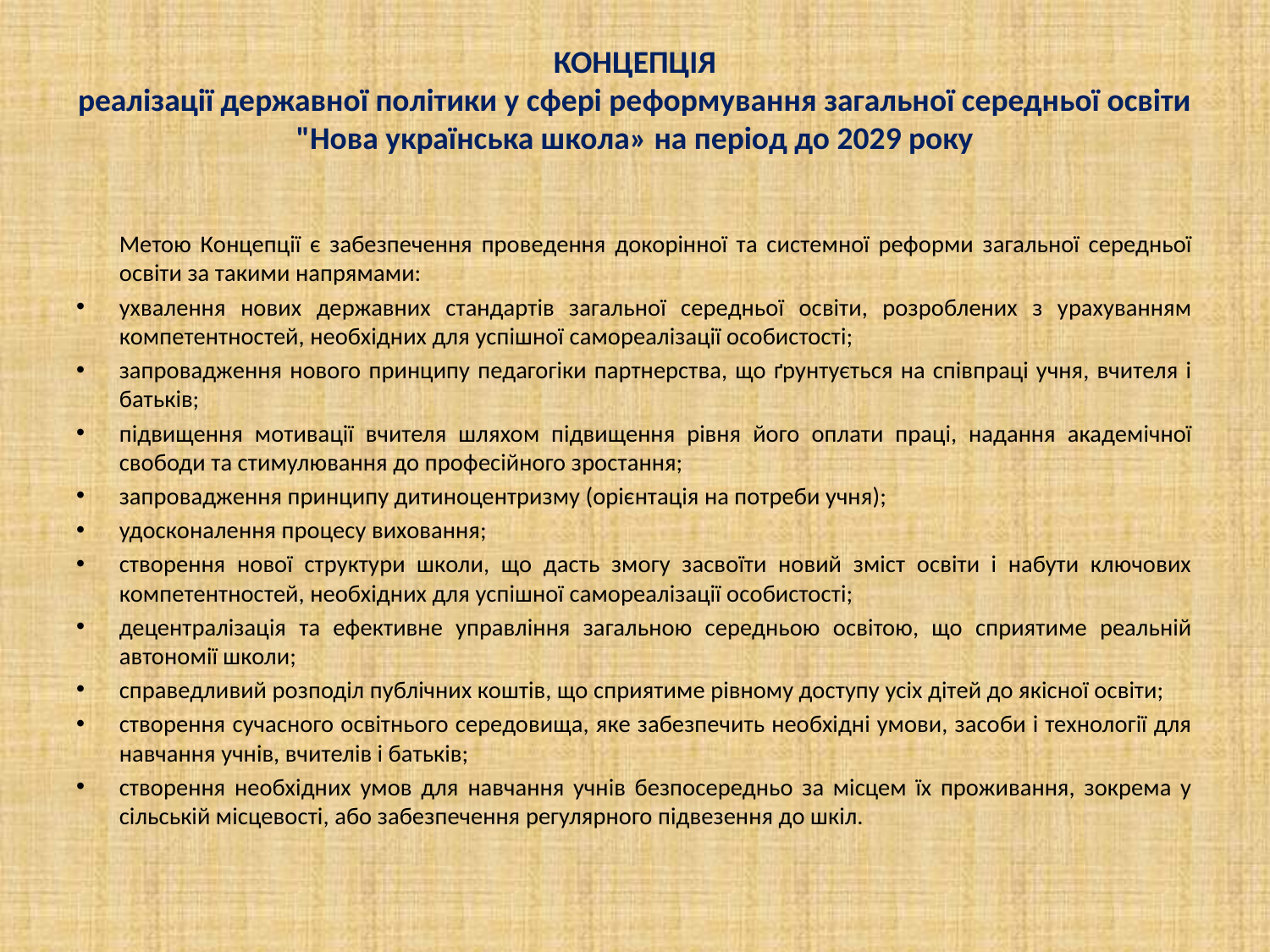

# КОНЦЕПЦІЯ реалізації державної політики у сфері реформування загальної середньої освіти "Нова українська школа» на період до 2029 року
	Метою Концепції є забезпечення проведення докорінної та системної реформи загальної середньої освіти за такими напрямами:
ухвалення нових державних стандартів загальної середньої освіти, розроблених з урахуванням компетентностей, необхідних для успішної самореалізації особистості;
запровадження нового принципу педагогіки партнерства, що ґрунтується на співпраці учня, вчителя і батьків;
підвищення мотивації вчителя шляхом підвищення рівня його оплати праці, надання академічної свободи та стимулювання до професійного зростання;
запровадження принципу дитиноцентризму (орієнтація на потреби учня);
удосконалення процесу виховання;
створення нової структури школи, що дасть змогу засвоїти новий зміст освіти і набути ключових компетентностей, необхідних для успішної самореалізації особистості;
децентралізація та ефективне управління загальною середньою освітою, що сприятиме реальній автономії школи;
справедливий розподіл публічних коштів, що сприятиме рівному доступу усіх дітей до якісної освіти;
створення сучасного освітнього середовища, яке забезпечить необхідні умови, засоби і технології для навчання учнів, вчителів і батьків;
створення необхідних умов для навчання учнів безпосередньо за місцем їх проживання, зокрема у сільській місцевості, або забезпечення регулярного підвезення до шкіл.